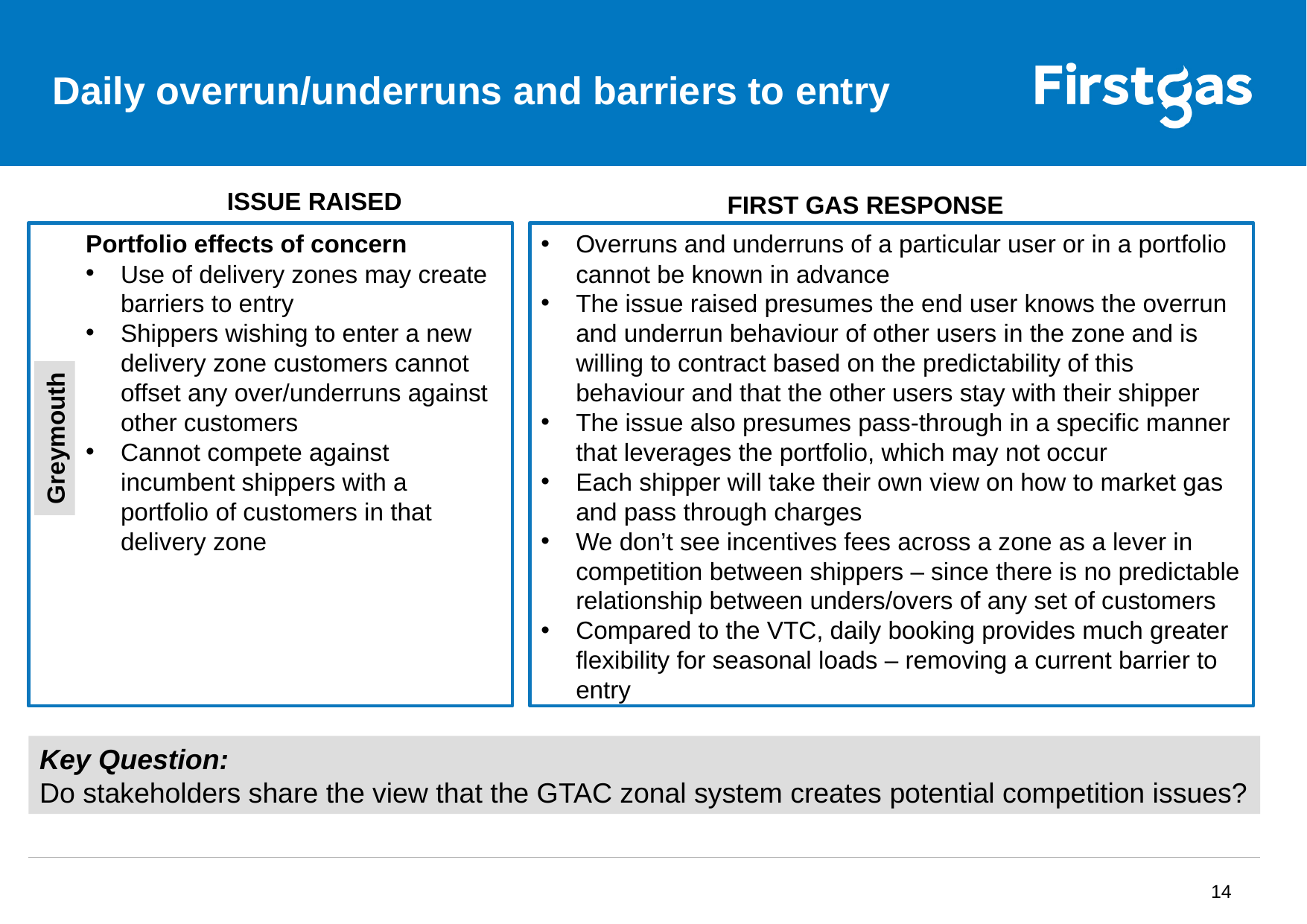

# Daily overrun/underruns and barriers to entry
ISSUE RAISED
FIRST GAS RESPONSE
Portfolio effects of concern
Use of delivery zones may create barriers to entry
Shippers wishing to enter a new delivery zone customers cannot offset any over/underruns against other customers
Cannot compete against incumbent shippers with a portfolio of customers in that delivery zone
Overruns and underruns of a particular user or in a portfolio cannot be known in advance
The issue raised presumes the end user knows the overrun and underrun behaviour of other users in the zone and is willing to contract based on the predictability of this behaviour and that the other users stay with their shipper
The issue also presumes pass-through in a specific manner that leverages the portfolio, which may not occur
Each shipper will take their own view on how to market gas and pass through charges
We don’t see incentives fees across a zone as a lever in competition between shippers – since there is no predictable relationship between unders/overs of any set of customers
Compared to the VTC, daily booking provides much greater flexibility for seasonal loads – removing a current barrier to entry
Greymouth
Key Question:
Do stakeholders share the view that the GTAC zonal system creates potential competition issues?